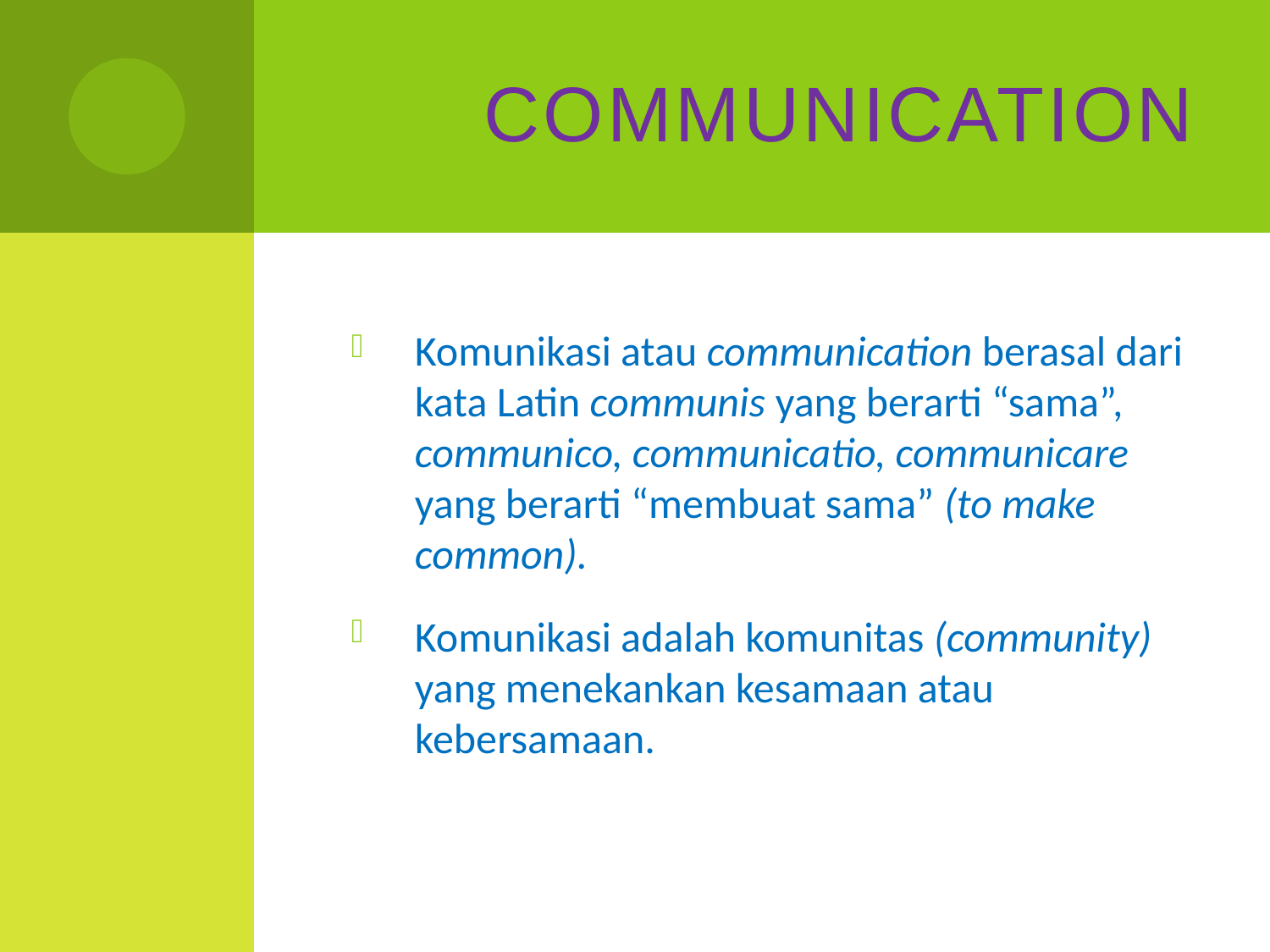

# Communication
Komunikasi atau communication berasal dari kata Latin communis yang berarti “sama”, communico, communicatio, communicare  yang berarti “membuat sama” (to make common).
Komunikasi adalah komunitas (community) yang menekankan kesamaan atau kebersamaan.